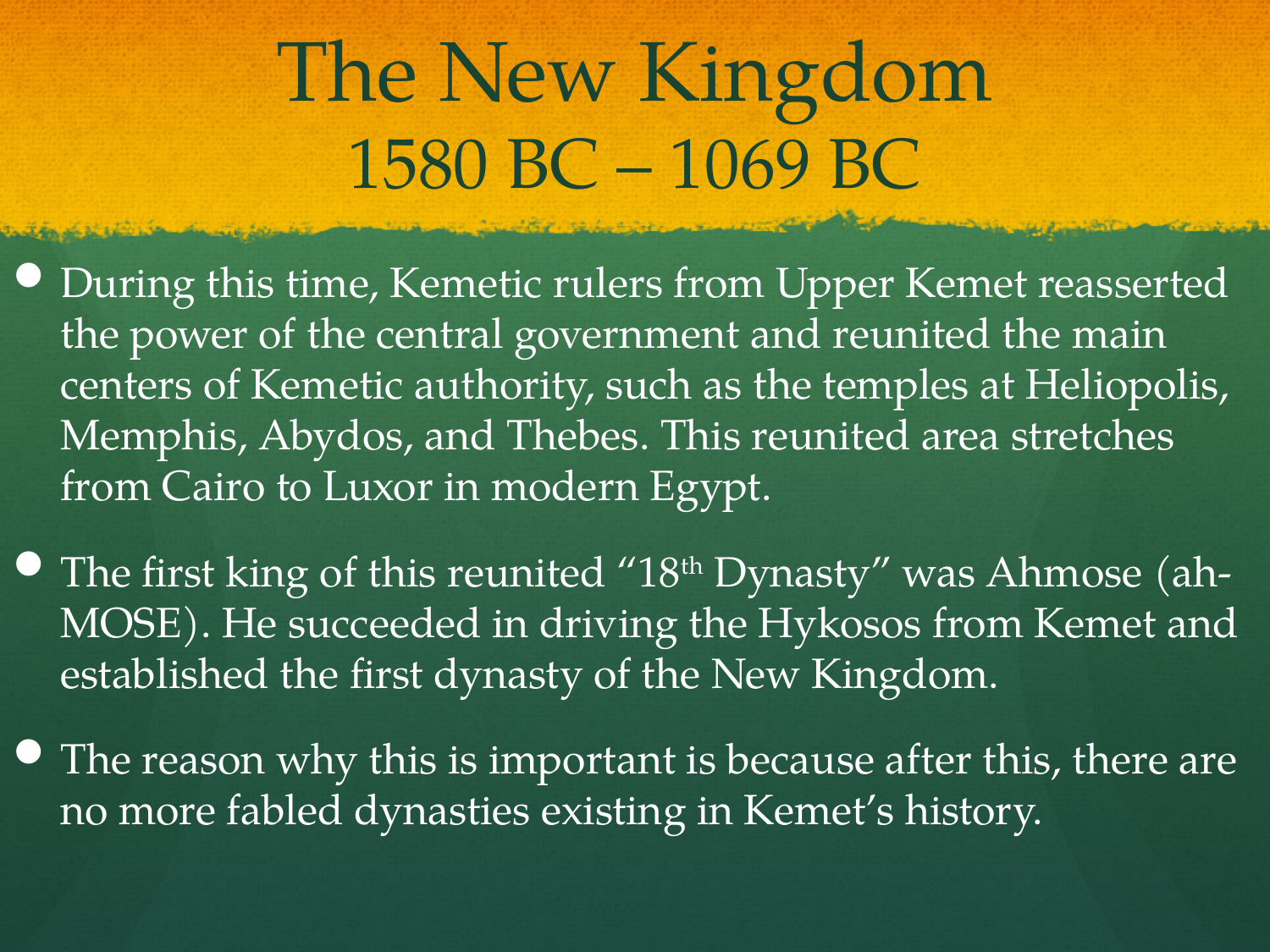

# The New Kingdom 1580 BC – 1069 BC
During this time, Kemetic rulers from Upper Kemet reasserted the power of the central government and reunited the main centers of Kemetic authority, such as the temples at Heliopolis, Memphis, Abydos, and Thebes. This reunited area stretches from Cairo to Luxor in modern Egypt.
The first king of this reunited “18th Dynasty” was Ahmose (ah-MOSE). He succeeded in driving the Hykosos from Kemet and established the first dynasty of the New Kingdom.
The reason why this is important is because after this, there are no more fabled dynasties existing in Kemet’s history.